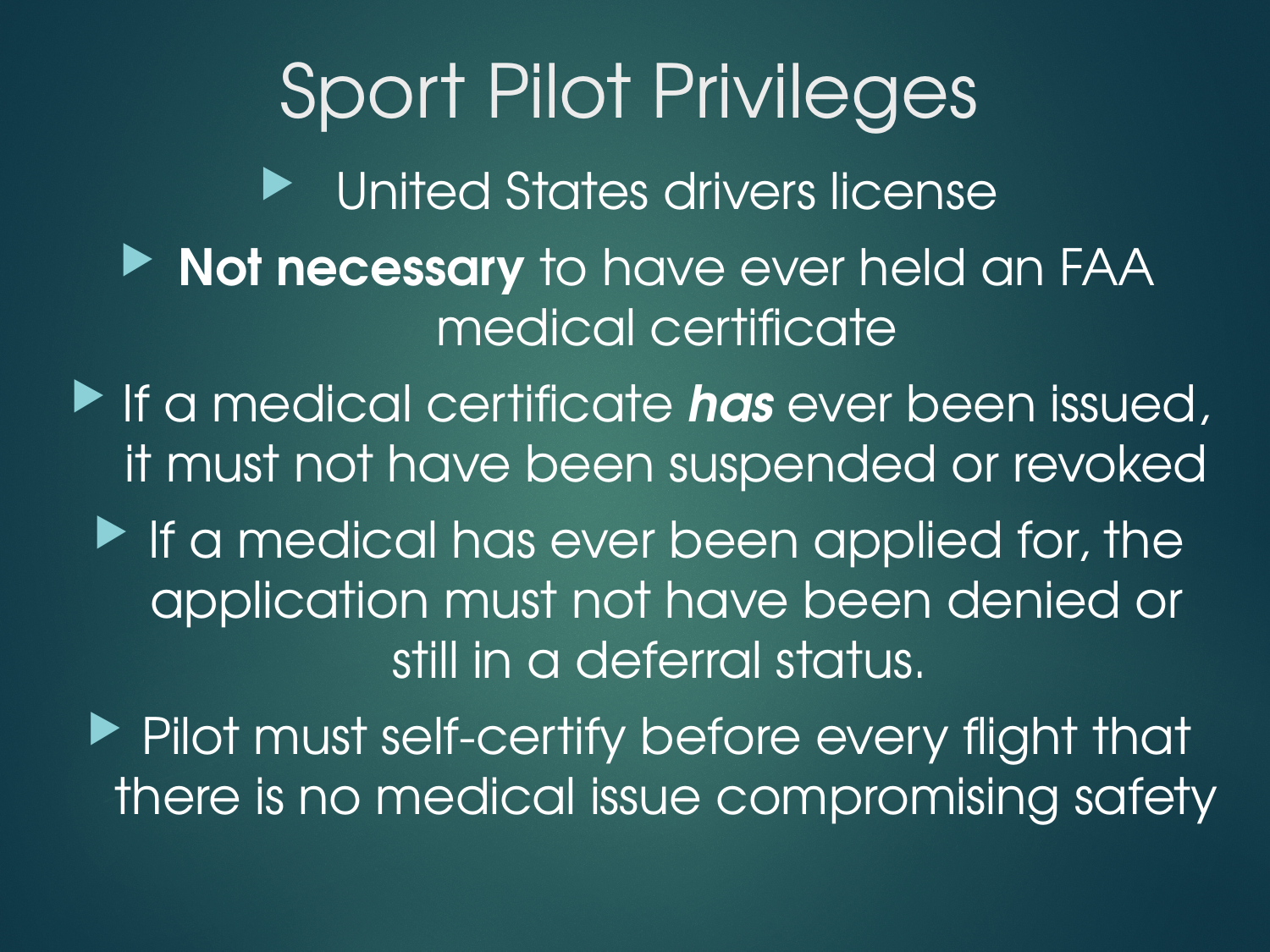

# Sport Pilot Privileges
United States drivers license
Not necessary to have ever held an FAA medical certificate
If a medical certificate has ever been issued, it must not have been suspended or revoked
If a medical has ever been applied for, the application must not have been denied or still in a deferral status.
Pilot must self-certify before every flight that there is no medical issue compromising safety